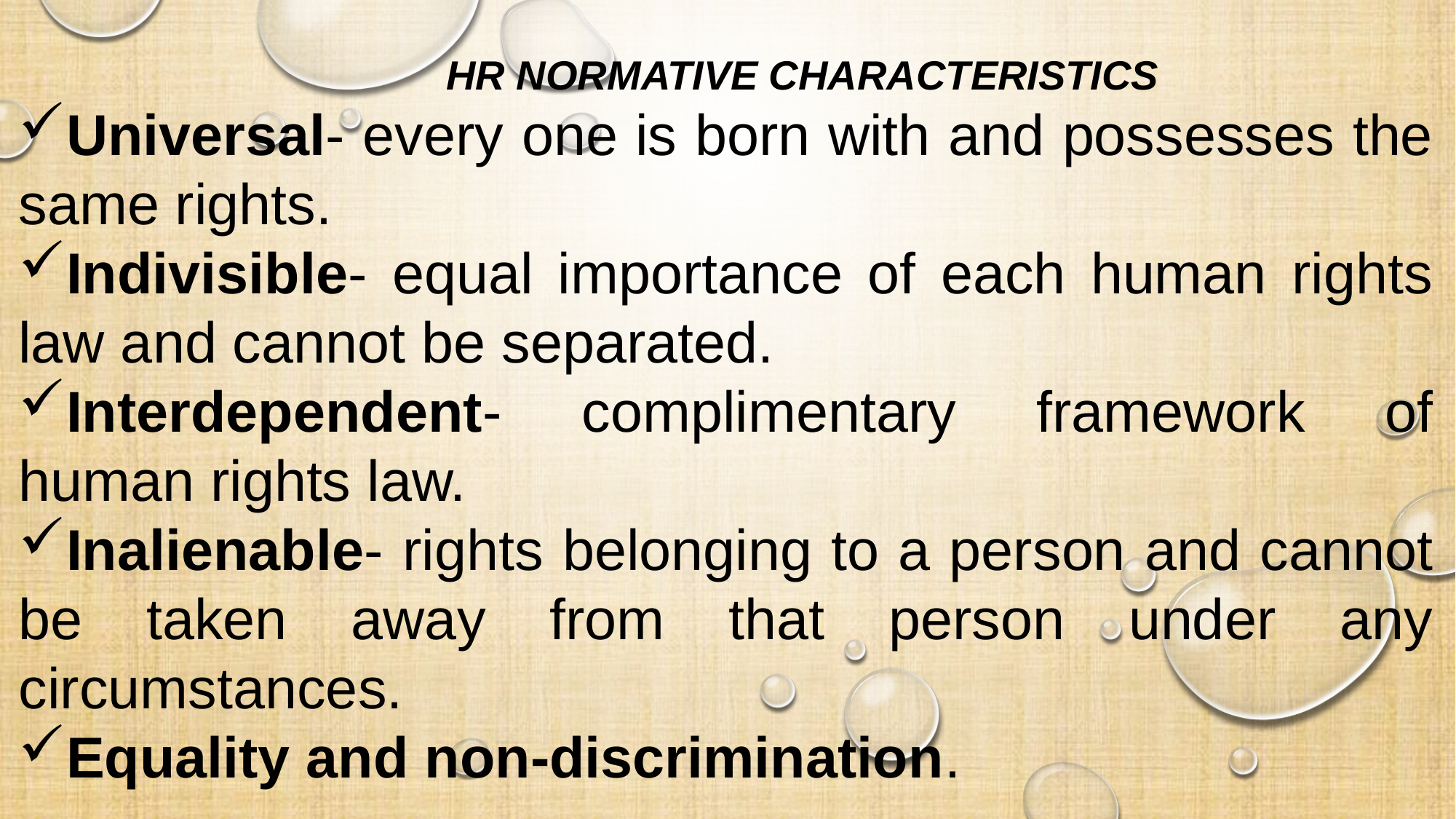

# HR NORMATIVE CHARACTERISTICS
Universal- every one is born with and possesses the same rights.
Indivisible- equal importance of each human rights law and cannot be separated.
Interdependent- complimentary framework of human rights law.
Inalienable- rights belonging to a person and cannot be taken away from that person under any circumstances.
Equality and non-discrimination.